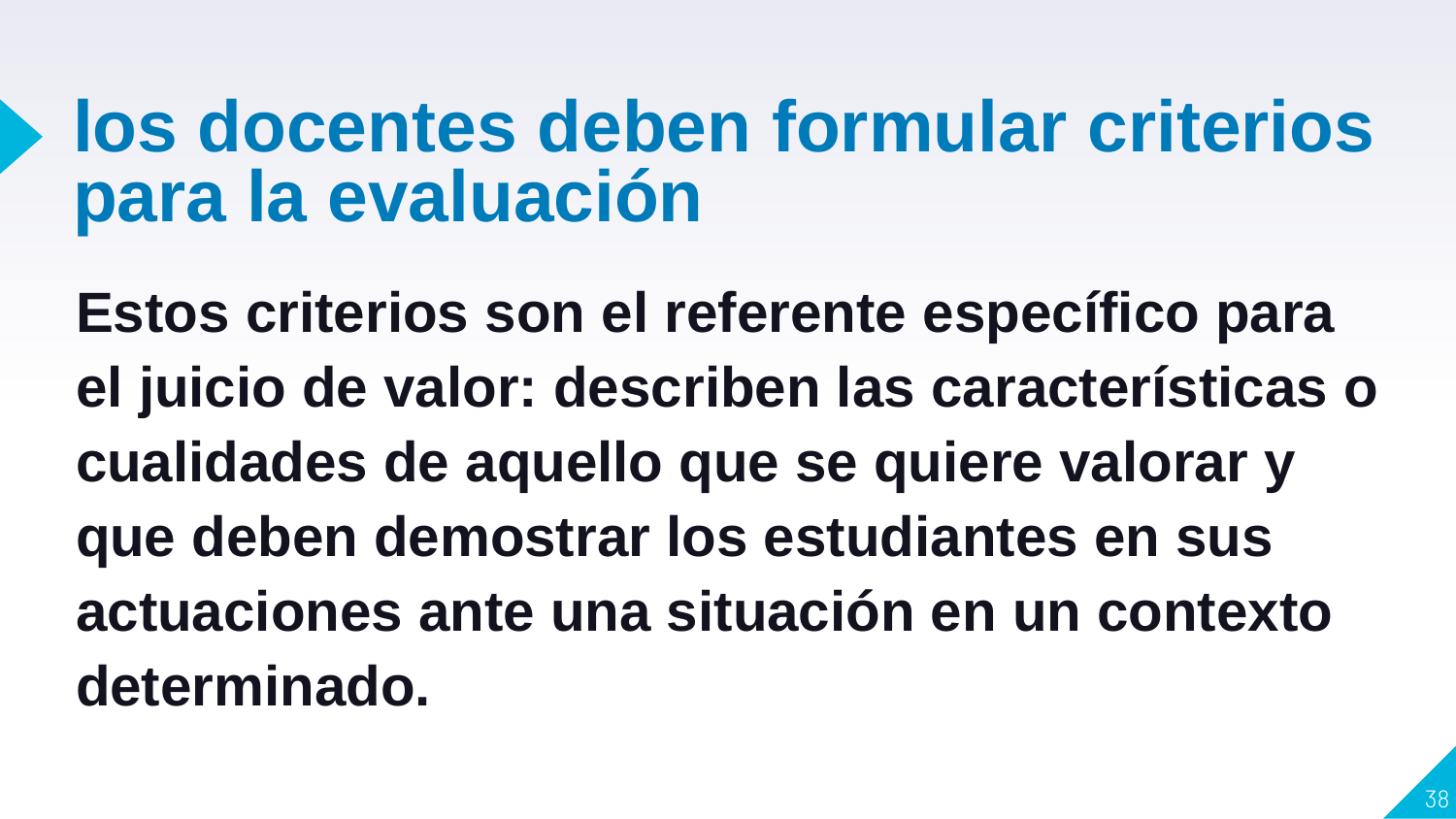

# los docentes deben formular criterios para la evaluación
Estos criterios son el referente específico para el juicio de valor: describen las características o cualidades de aquello que se quiere valorar y que deben demostrar los estudiantes en sus actuaciones ante una situación en un contexto determinado.

38